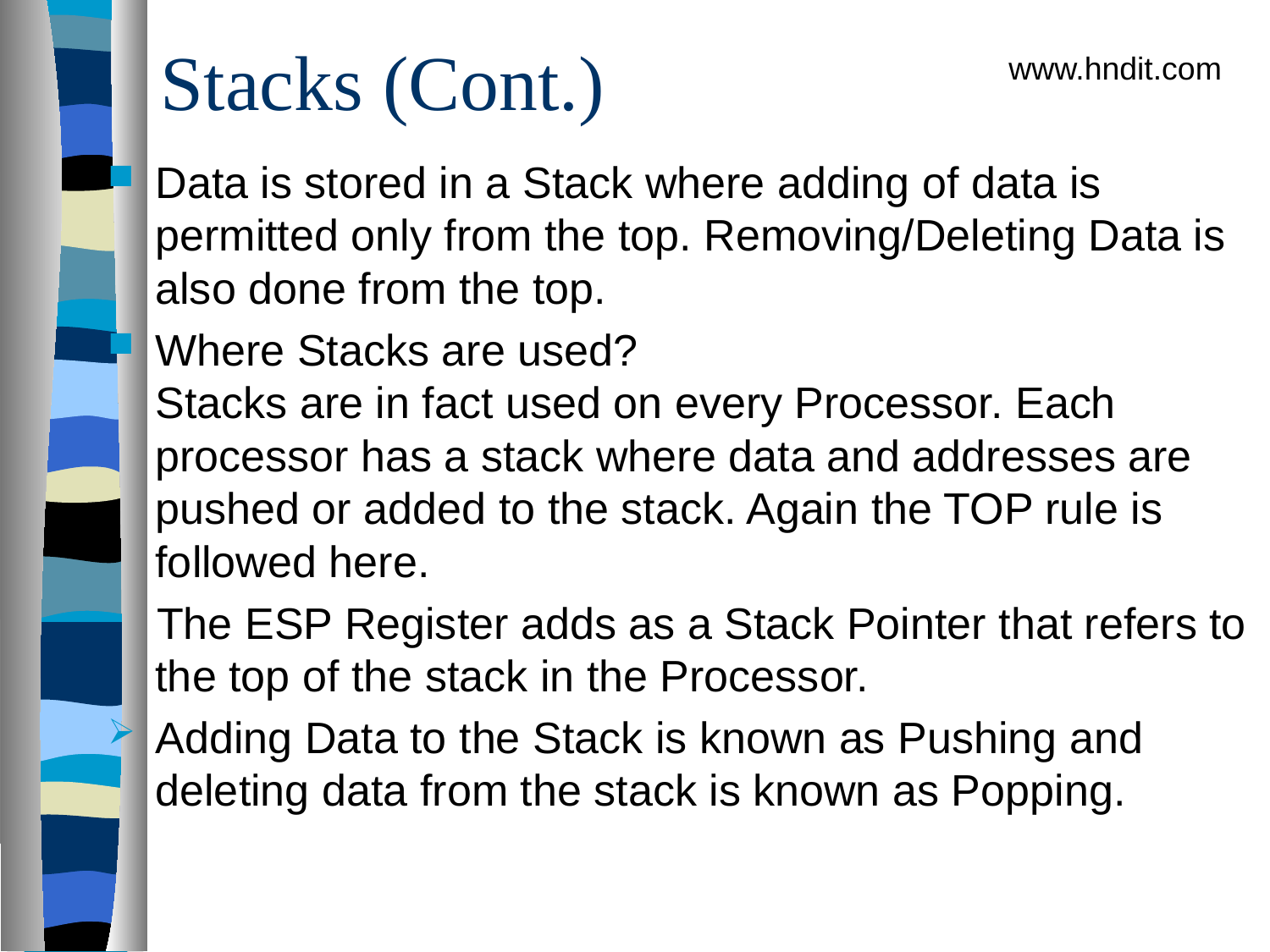

# Stacks (Cont.)
www.hndit.com
Data is stored in a Stack where adding of data is permitted only from the top. Removing/Deleting Data is also done from the top.
Where Stacks are used?
Stacks are in fact used on every Processor. Each processor has a stack where data and addresses are pushed or added to the stack. Again the TOP rule is followed here.
    The ESP Register adds as a Stack Pointer that refers to the top of the stack in the Processor.
Adding Data to the Stack is known as Pushing and deleting data from the stack is known as Popping.